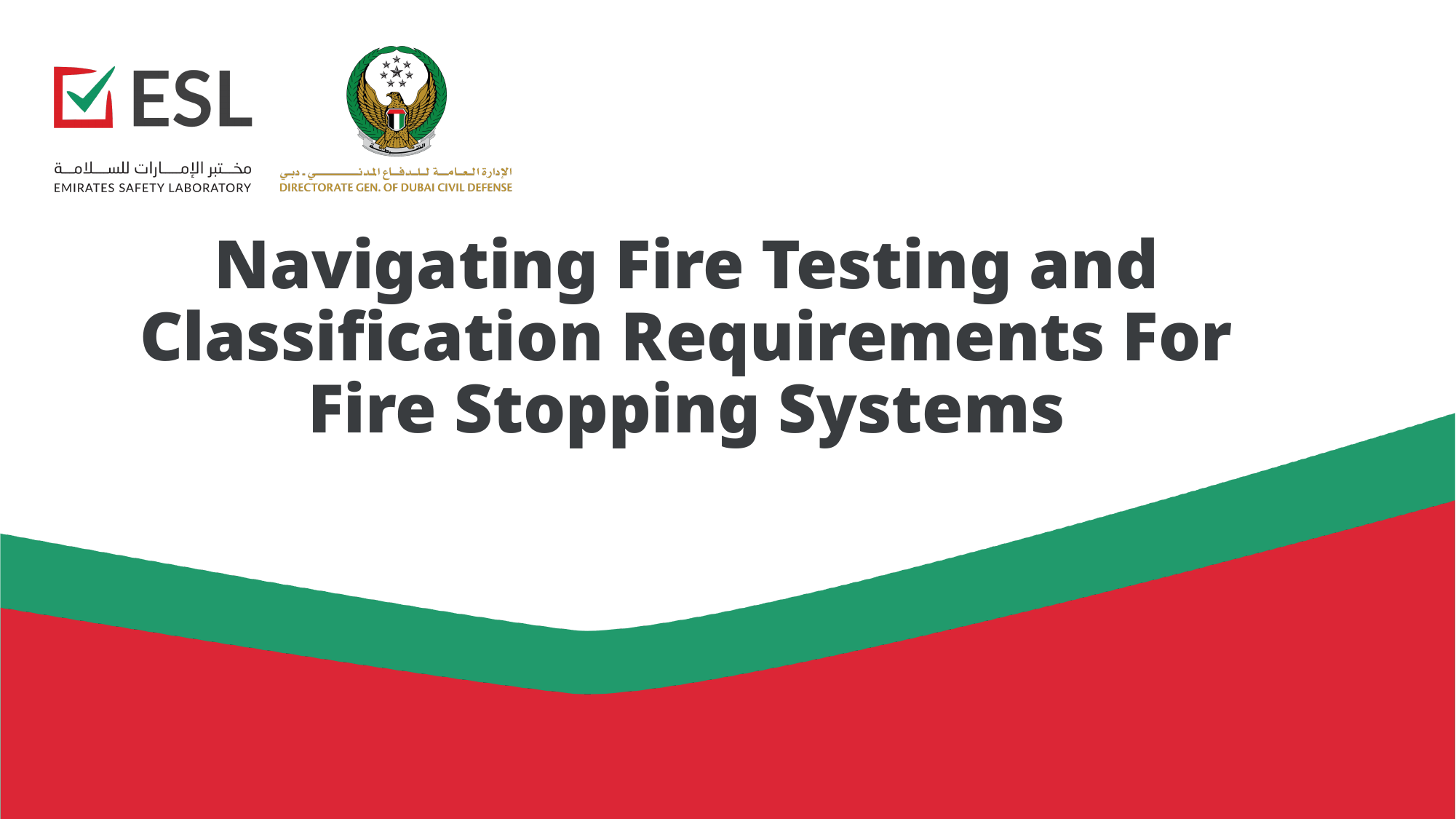

# Navigating Fire Testing and Classification Requirements For Fire Stopping Systems